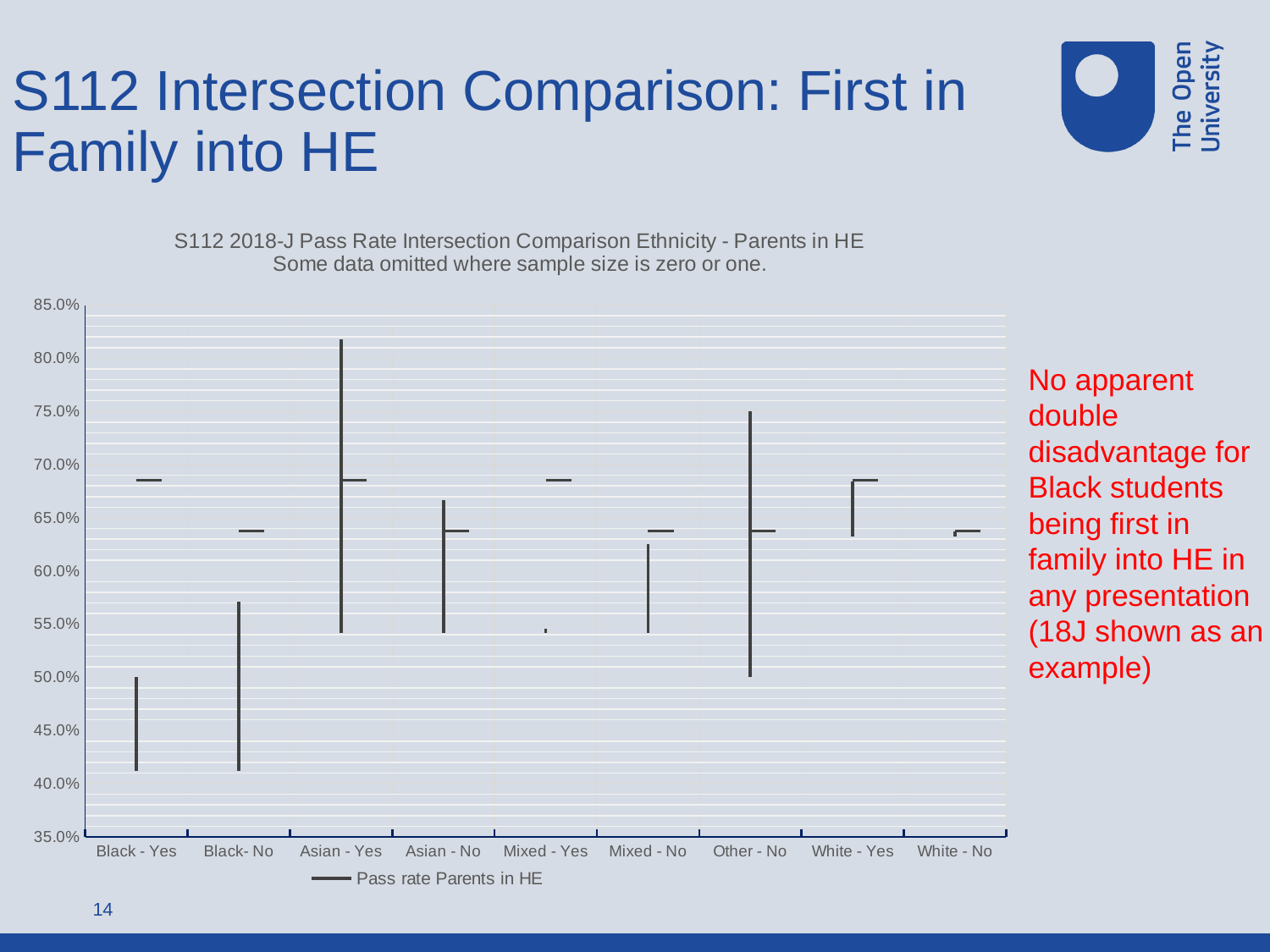

S112 Intersection Comparison: First in Family into HE

[unsupported chart]

No apparent double disadvantage for Black students being first in family into HE in any presentation (18J shown as an example)

14